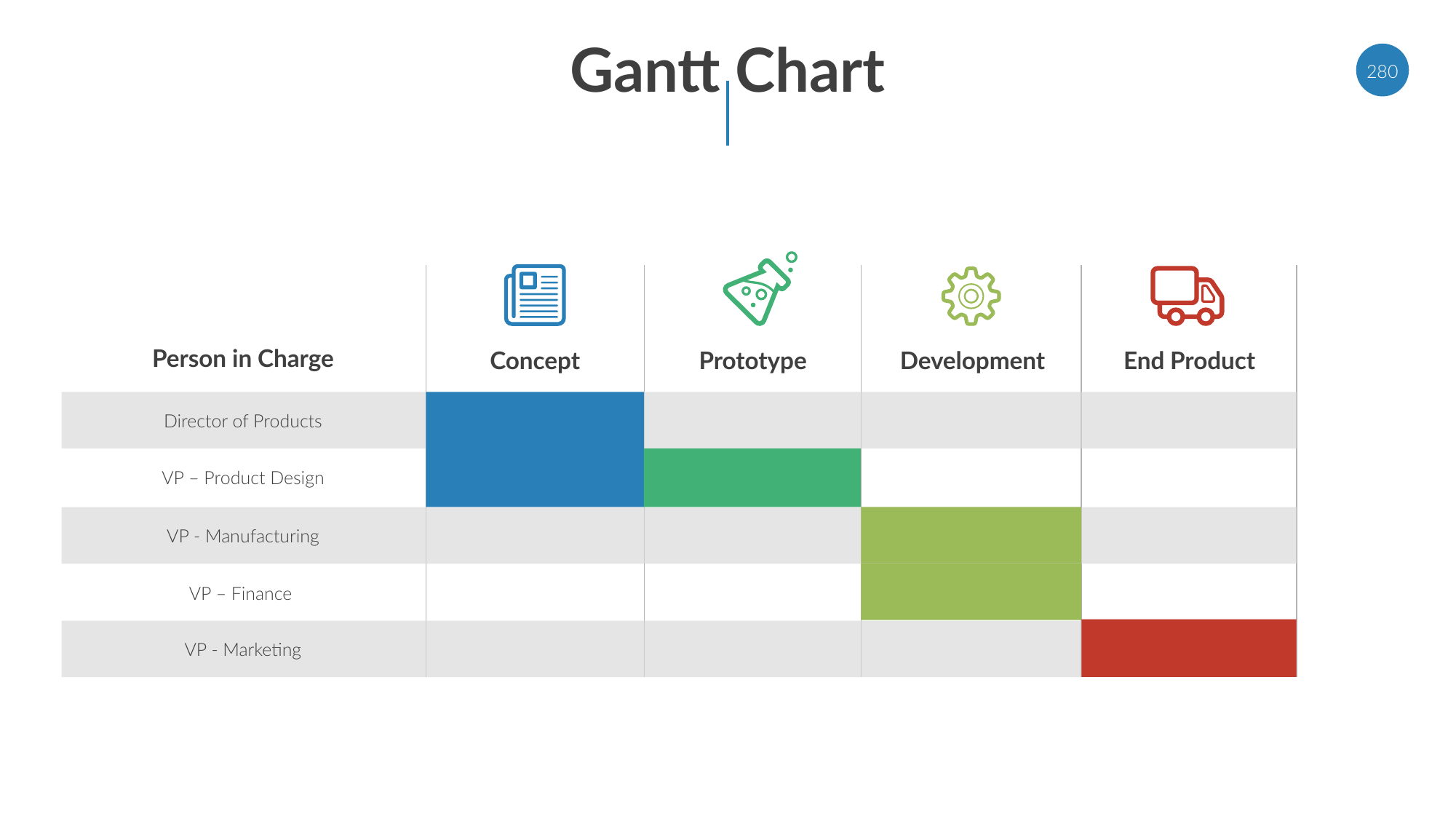

# Gantt Chart
280

Person in Charge
Concept
Prototype
Development
End Product

Director of Products

VP – Product Design

VP - Manufacturing

VP – Finance

VP - Marketing